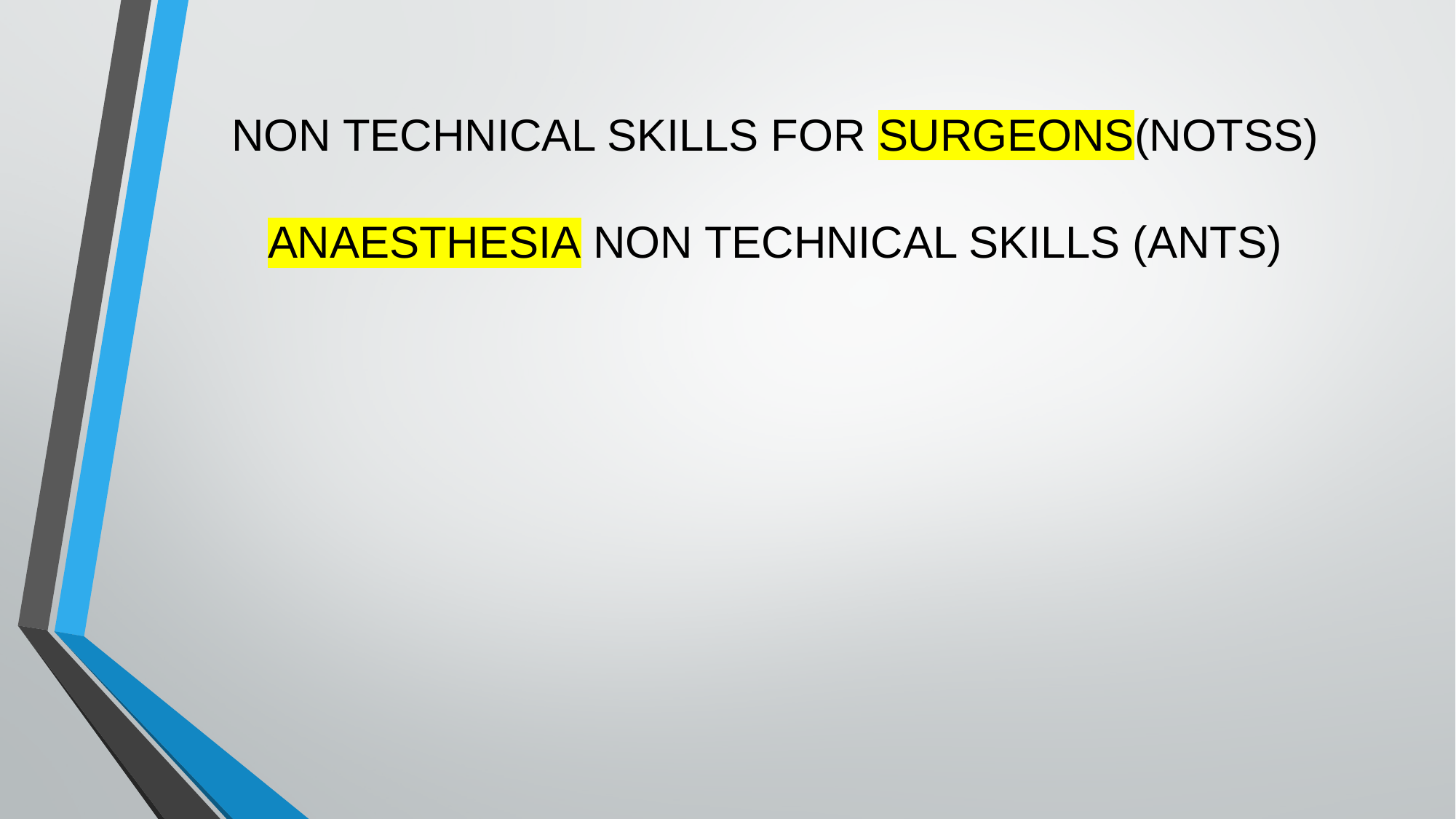

# NON TECHNICAL SKILLS FOR SURGEONS(NOTSS) ANAESTHESIA NON TECHNICAL SKILLS (ANTS)